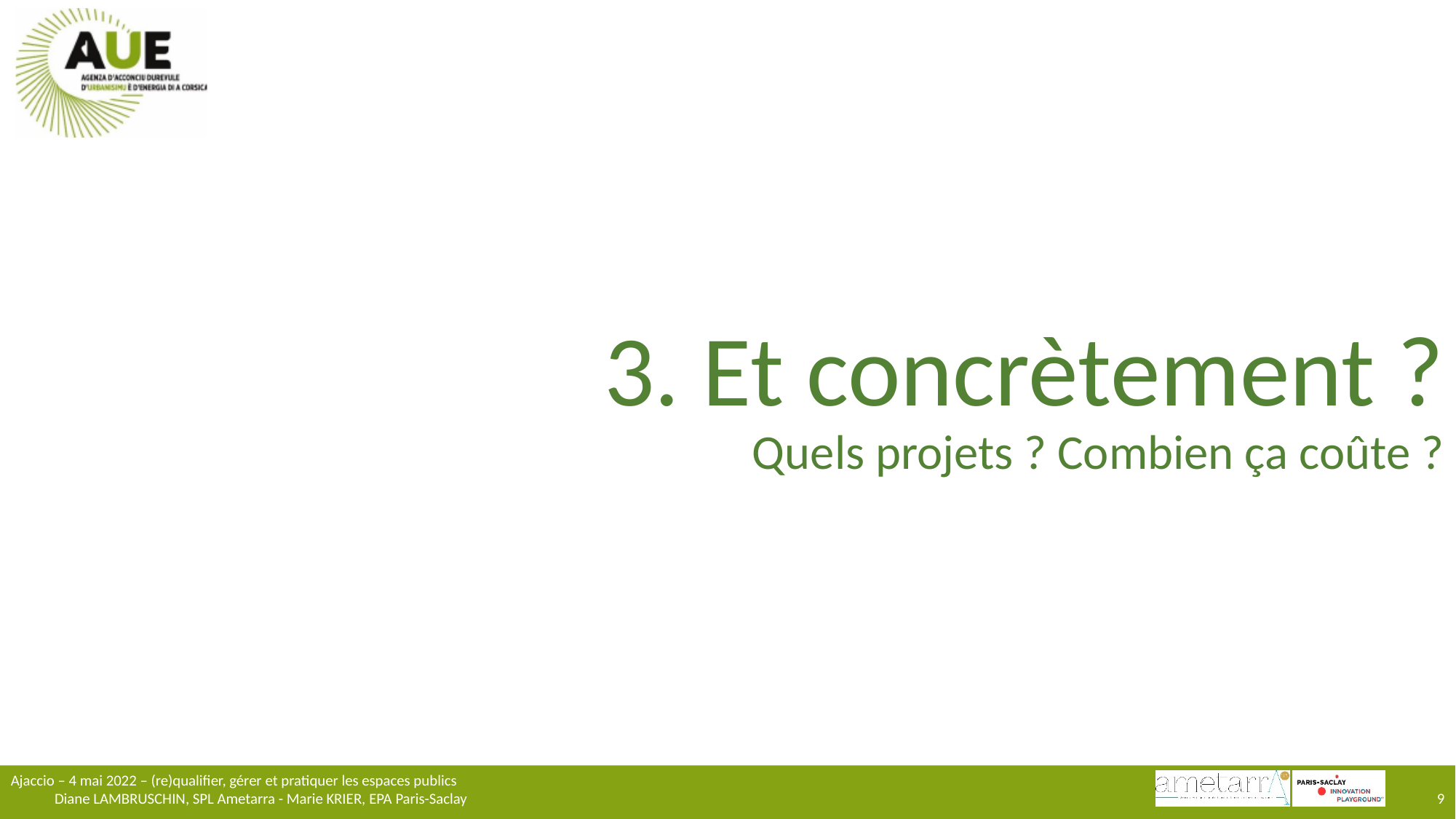

# 3. Et concrètement ? Quels projets ? Combien ça coûte ?